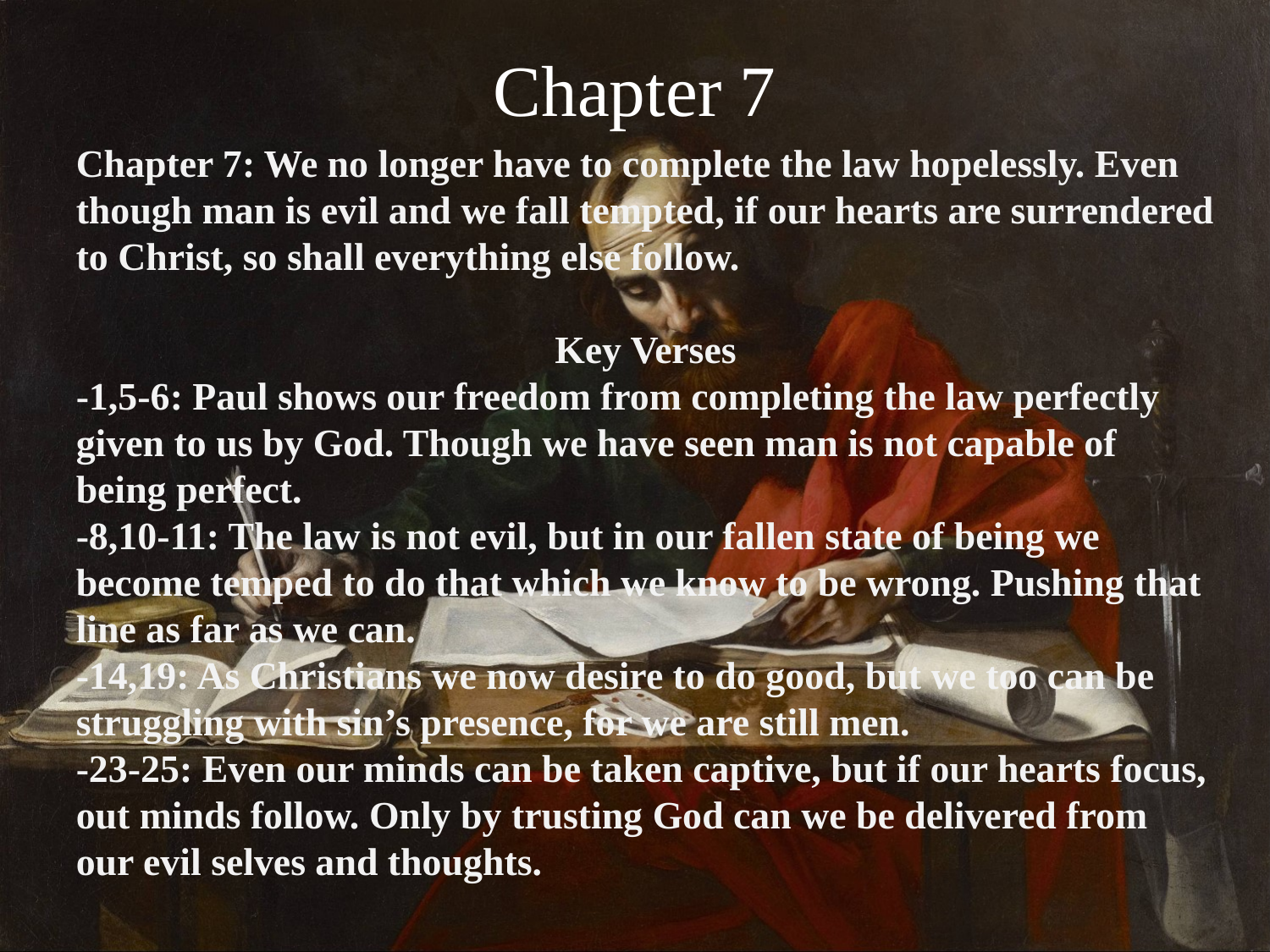

# Chapter 7
Chapter 7: We no longer have to complete the law hopelessly. Even though man is evil and we fall tempted, if our hearts are surrendered to Christ, so shall everything else follow.

Key Verses
-1,5-6: Paul shows our freedom from completing the law perfectly given to us by God. Though we have seen man is not capable of being perfect.
-8,10-11: The law is not evil, but in our fallen state of being we become temped to do that which we know to be wrong. Pushing that line as far as we can.
-14,19: As Christians we now desire to do good, but we too can be struggling with sin’s presence, for we are still men.
-23-25: Even our minds can be taken captive, but if our hearts focus, out minds follow. Only by trusting God can we be delivered from our evil selves and thoughts.